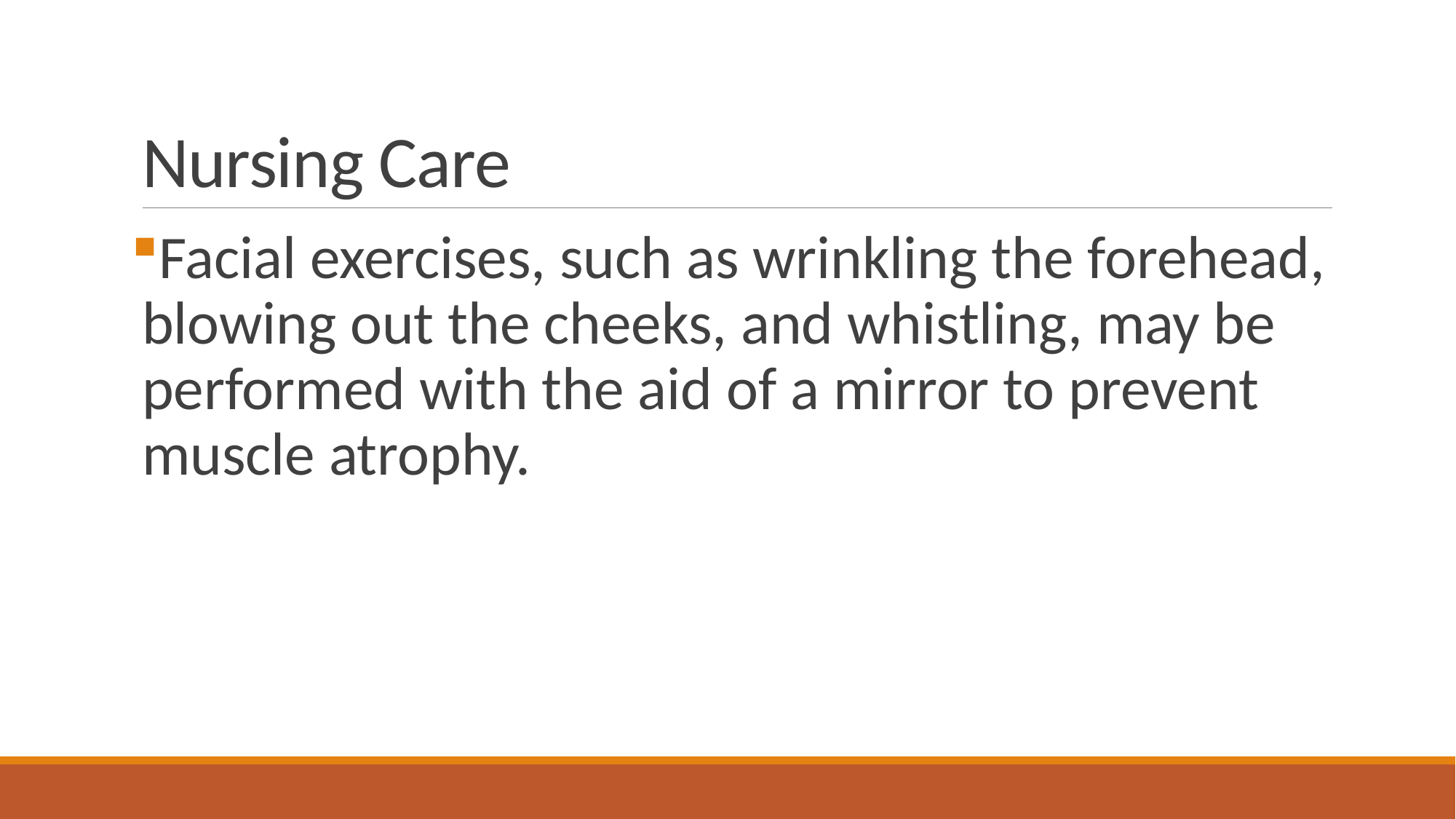

# Nursing Care
Facial exercises, such as wrinkling the forehead, blowing out the cheeks, and whistling, may be performed with the aid of a mirror to prevent muscle atrophy.